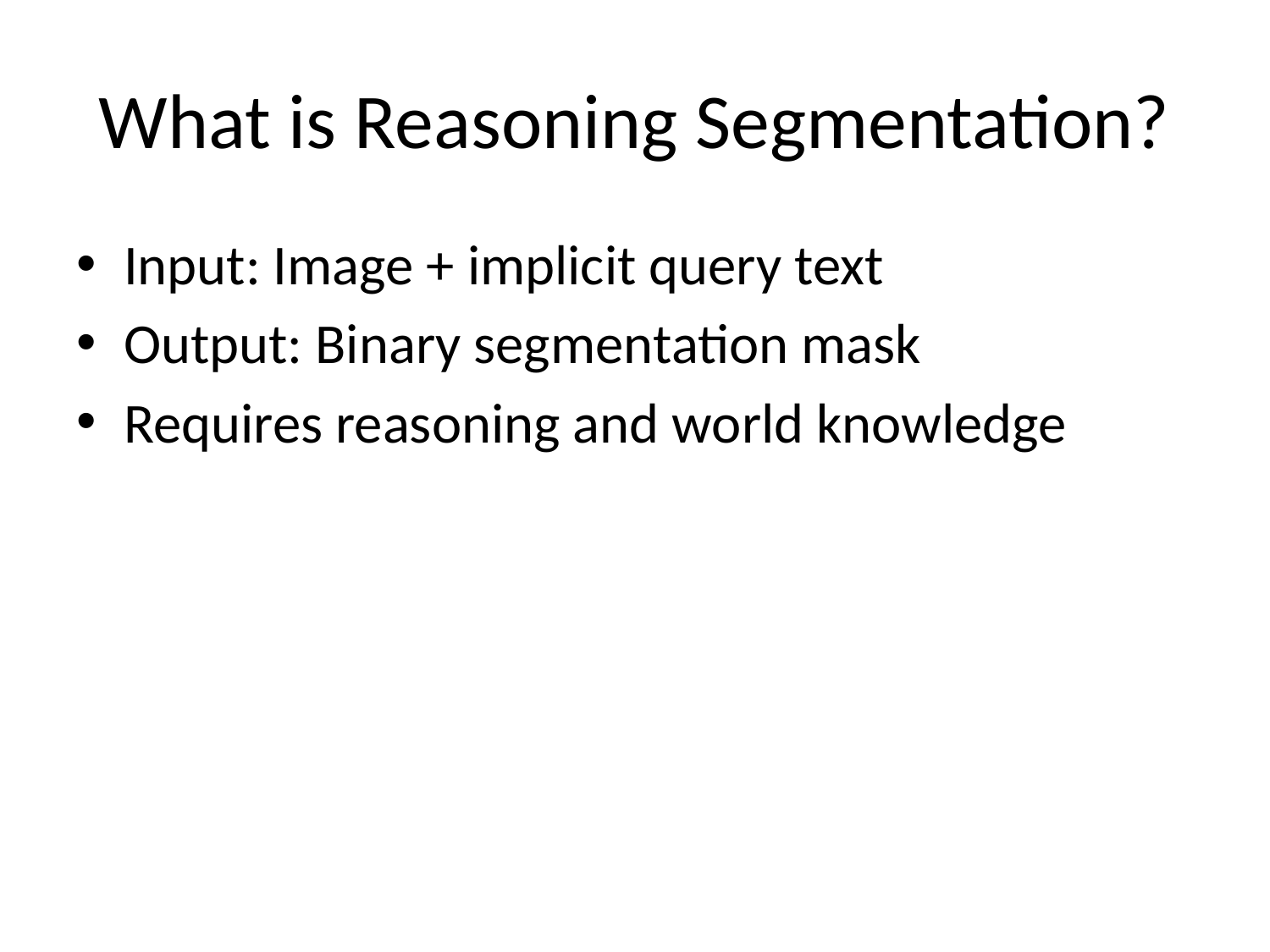

# What is Reasoning Segmentation?
Input: Image + implicit query text
Output: Binary segmentation mask
Requires reasoning and world knowledge